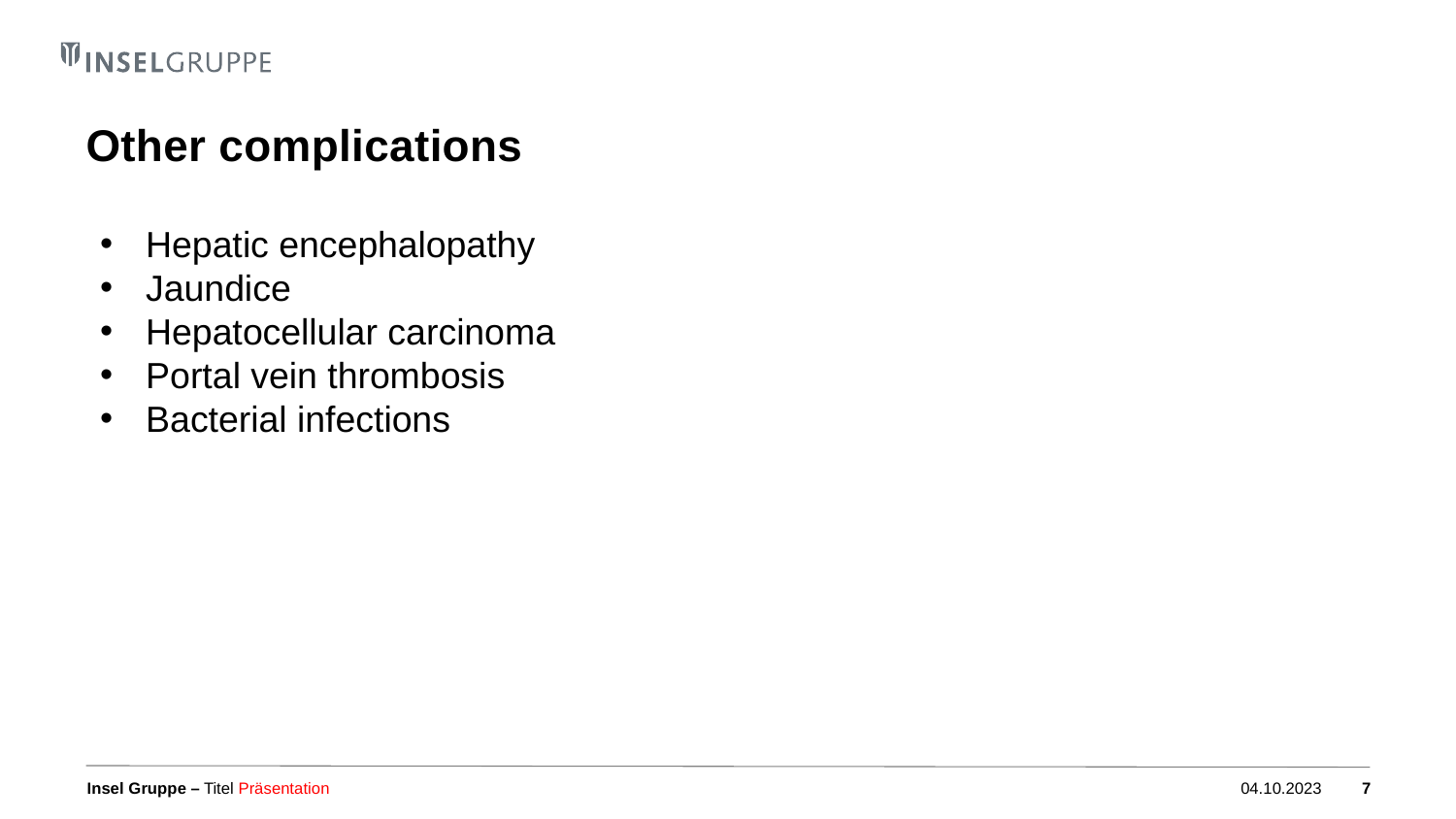

# Other complications
Hepatic encephalopathy
Jaundice
Hepatocellular carcinoma
Portal vein thrombosis
Bacterial infections
Titel Präsentation
04.10.2023
7